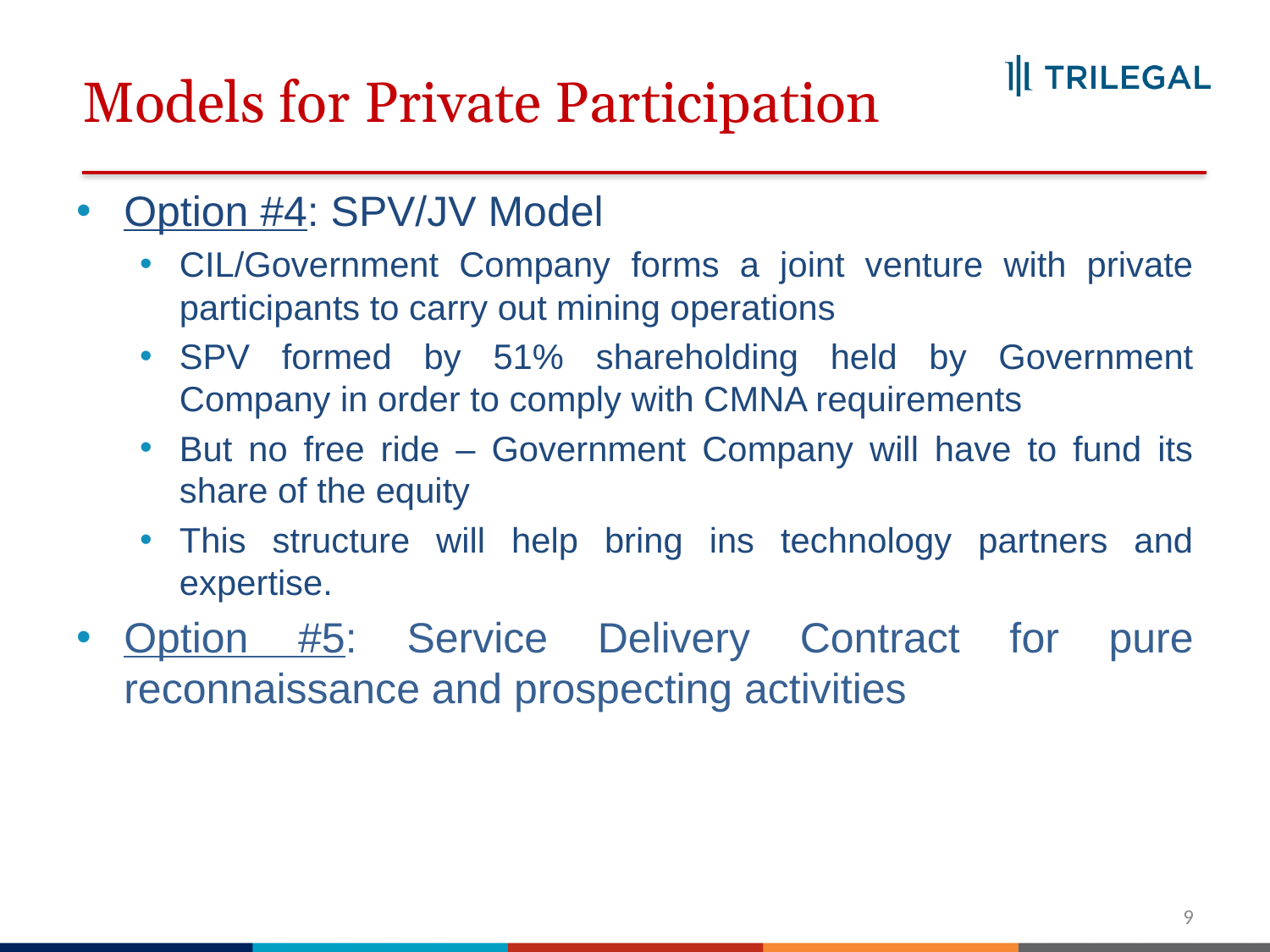

# Models for Private Participation
Option #4: SPV/JV Model
CIL/Government Company forms a joint venture with private participants to carry out mining operations
SPV formed by 51% shareholding held by Government Company in order to comply with CMNA requirements
But no free ride – Government Company will have to fund its share of the equity
This structure will help bring ins technology partners and expertise.
Option #5: Service Delivery Contract for pure reconnaissance and prospecting activities

9